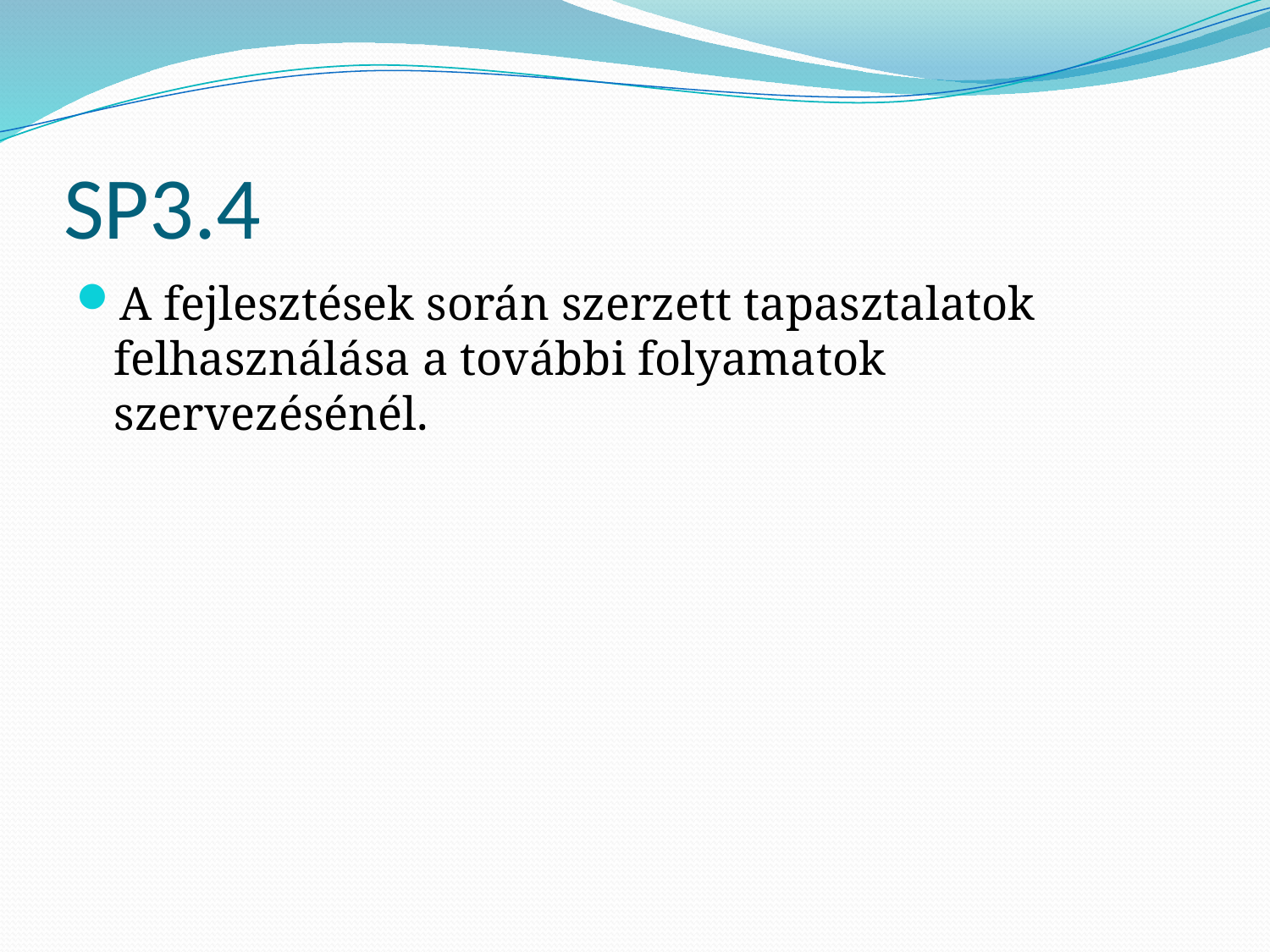

# SP3.4
A fejlesztések során szerzett tapasztalatok felhasználása a további folyamatok szervezésénél.